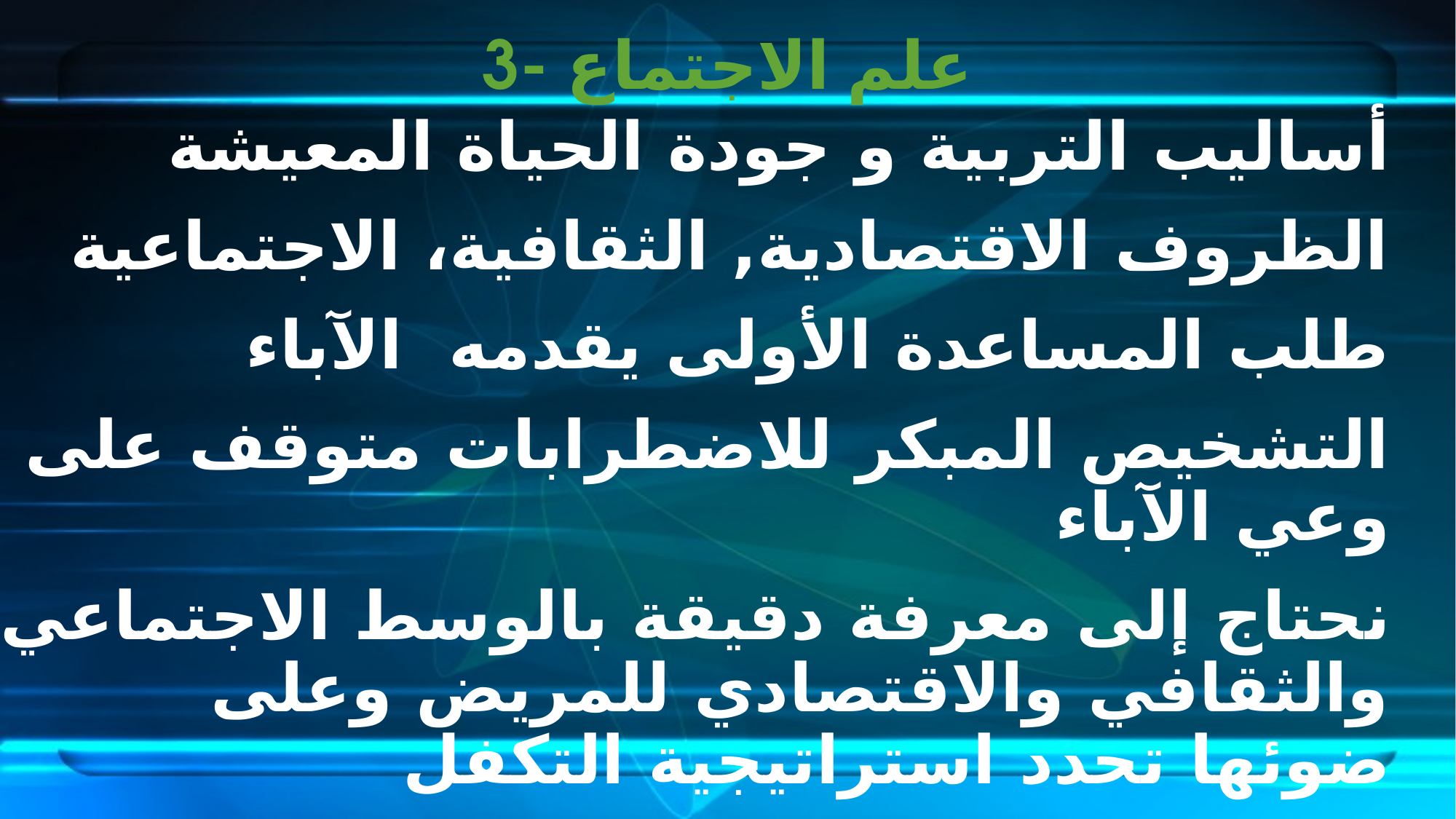

# 3- علم الاجتماع
أساليب التربية و جودة الحياة المعيشة
الظروف الاقتصادية, الثقافية، الاجتماعية
طلب المساعدة الأولى يقدمه  الآباء
التشخيص المبكر للاضطرابات متوقف على وعي الآباء
نحتاج إلى معرفة دقيقة بالوسط الاجتماعي والثقافي والاقتصادي للمريض وعلى ضوئها تحدد استراتيجية التكفل
العائلة والمدرسة هما مؤسستين اجتماعيتين لتطبيق الكفالة الأرطفونية، أي أنهما يساهمان في علاج الطفل.